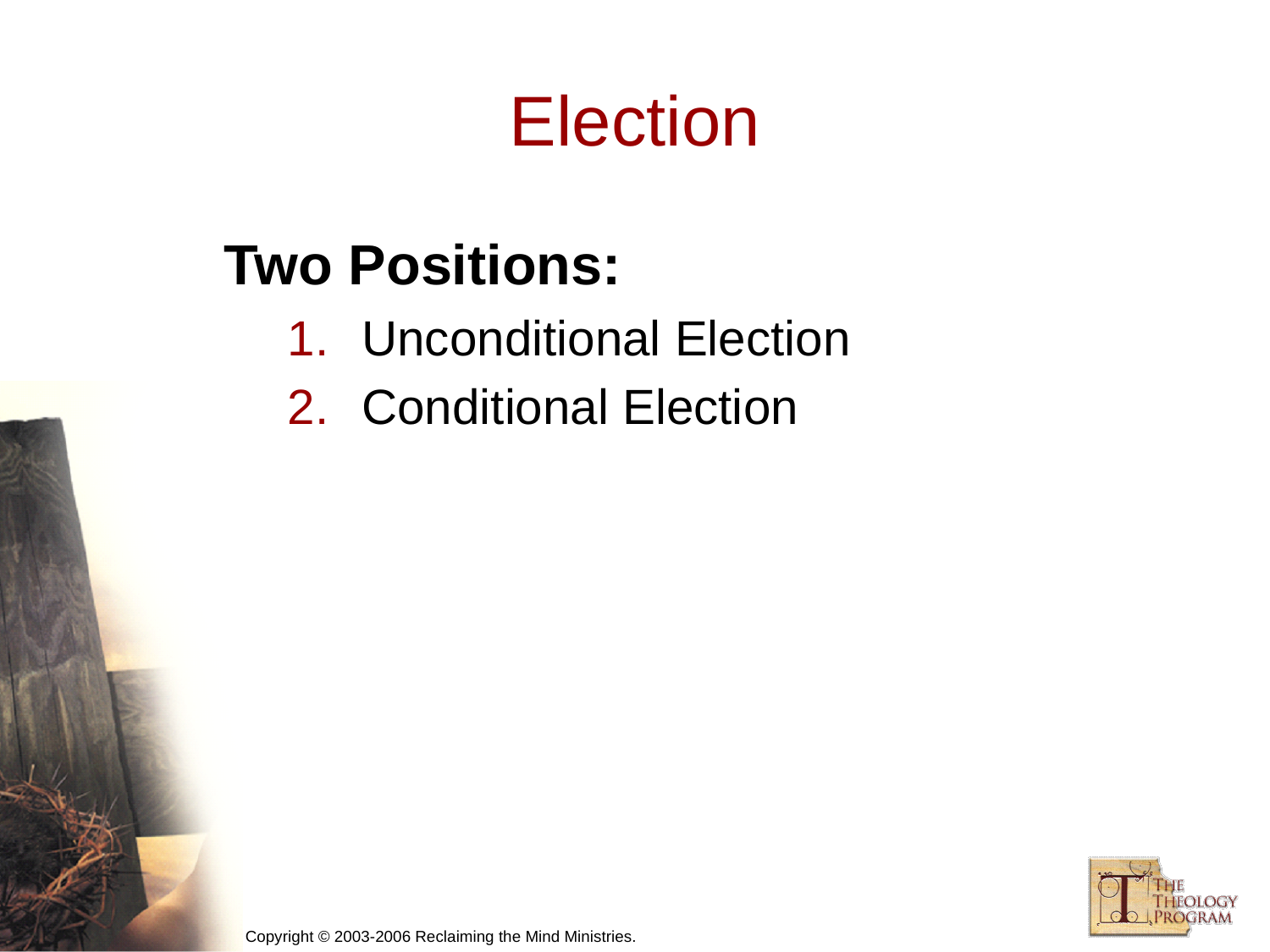

# Election
Two Positions:
Unconditional Election
Conditional Election